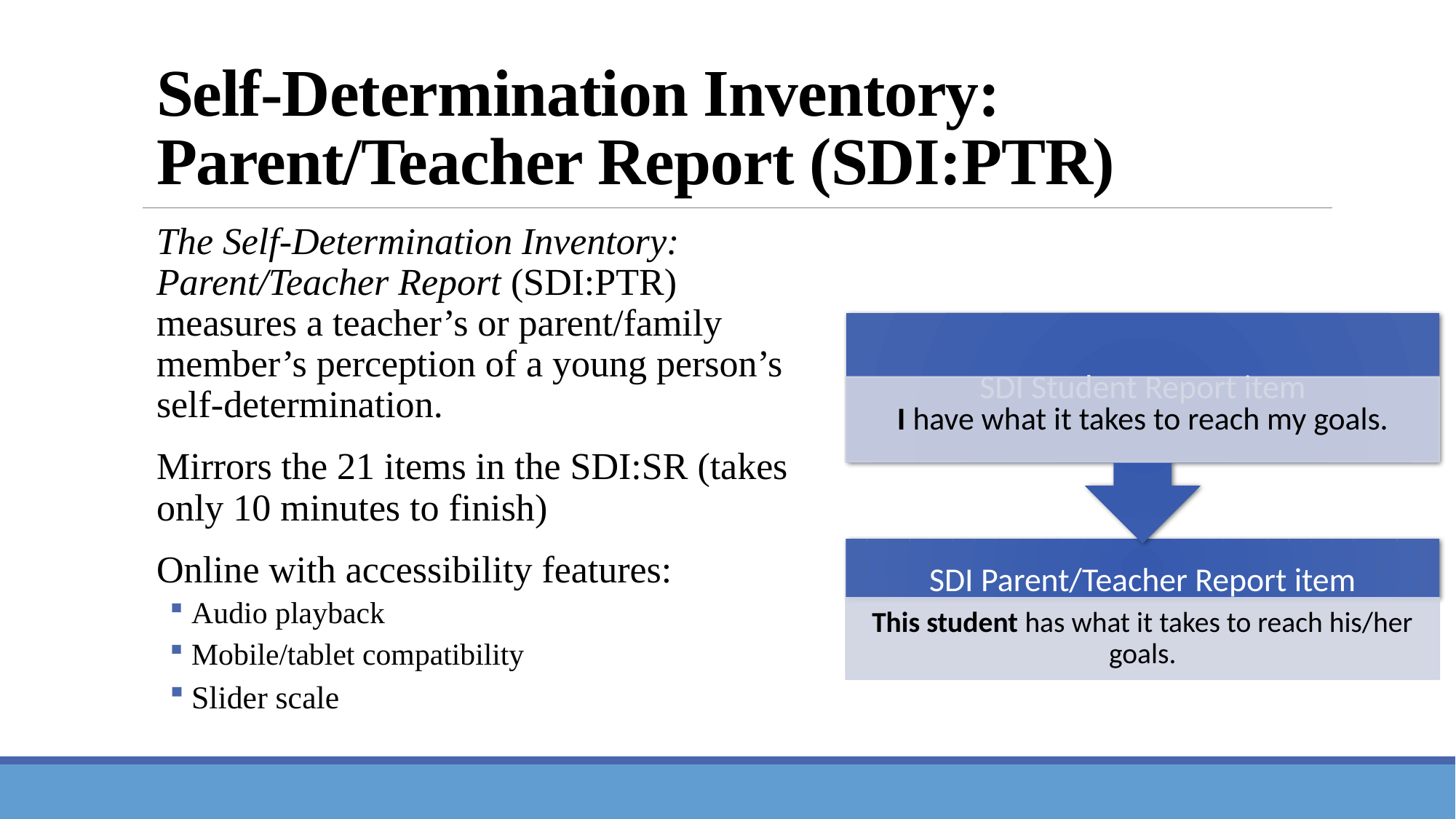

# Self-Determination Inventory: Parent/Teacher Report (SDI:PTR)
The Self-Determination Inventory: Parent/Teacher Report (SDI:PTR) measures a teacher’s or parent/family member’s perception of a young person’s self-determination.
Mirrors the 21 items in the SDI:SR (takes only 10 minutes to finish)
Online with accessibility features:
Audio playback
Mobile/tablet compatibility
Slider scale

SDI Parent/Teacher Report item
This student has what it takes to reach his/her goals.
SDI Student Report item
I have what it takes to reach my goals.